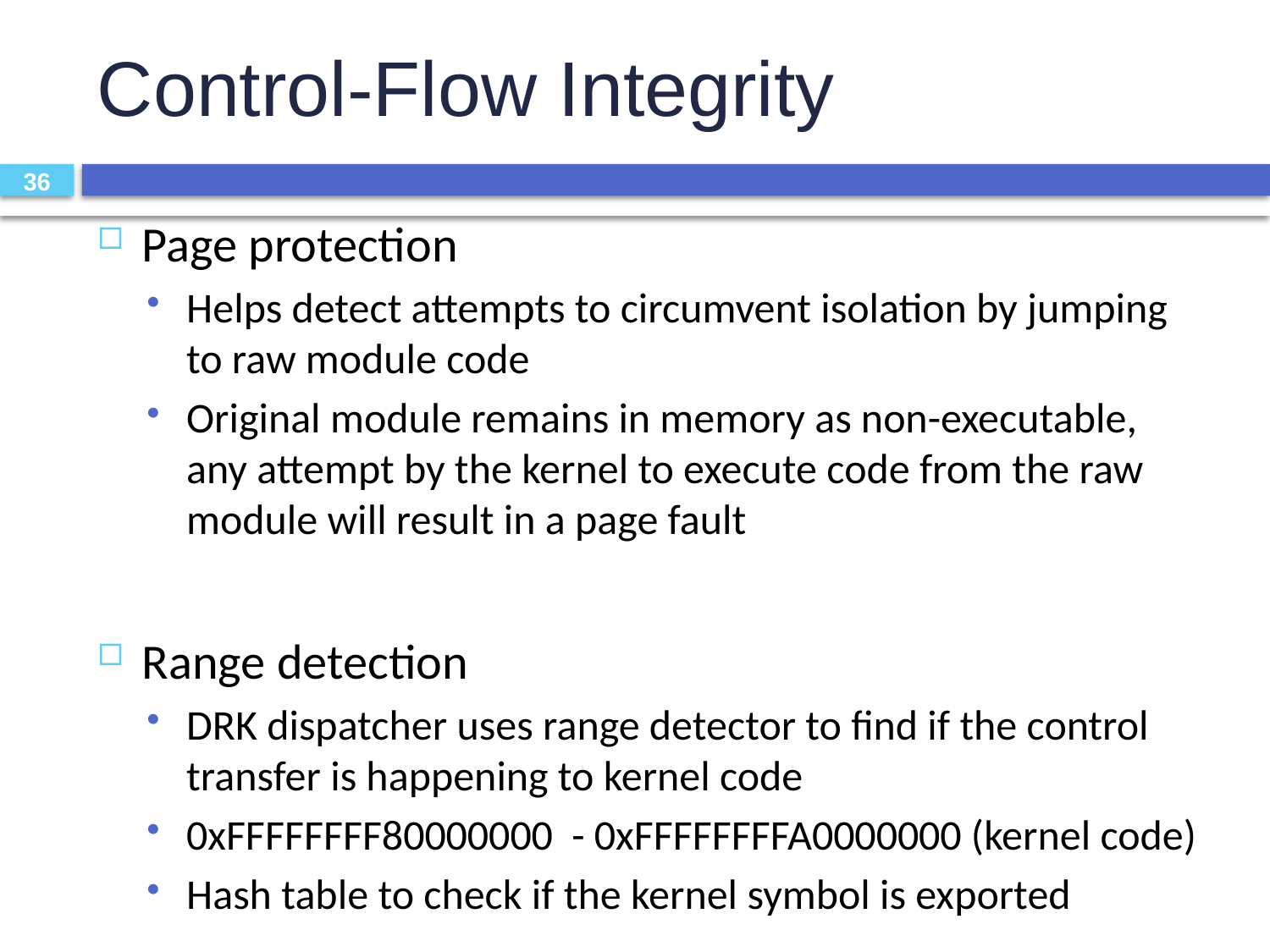

# Control-Flow Integrity
36
Page protection
Helps detect attempts to circumvent isolation by jumping to raw module code
Original module remains in memory as non-executable, any attempt by the kernel to execute code from the raw module will result in a page fault

Range detection
DRK dispatcher uses range detector to find if the control transfer is happening to kernel code
0xFFFFFFFF80000000  - 0xFFFFFFFFA0000000 (kernel code)
Hash table to check if the kernel symbol is exported